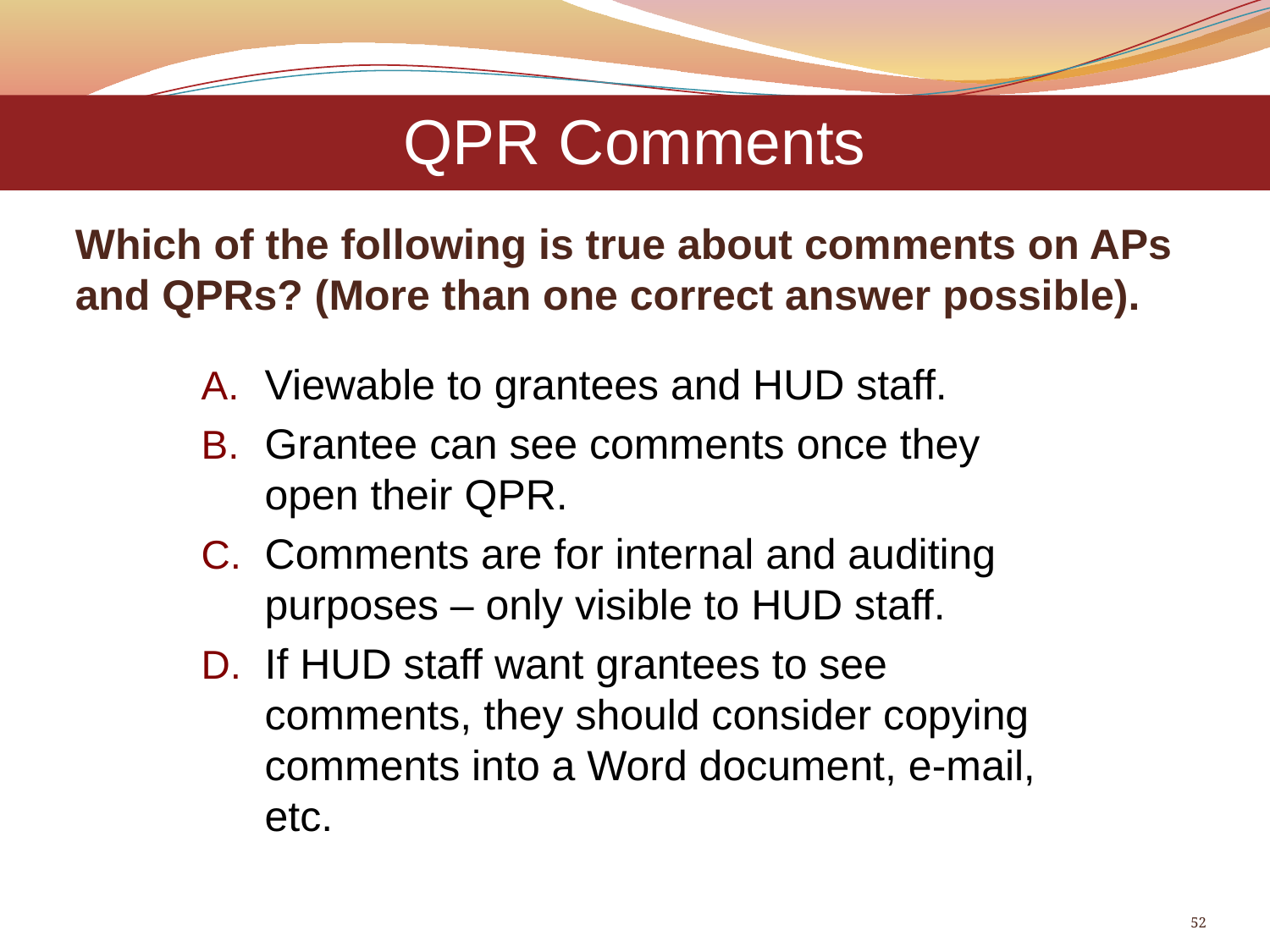

QPR Comments
Which of the following is true about comments on APs and QPRs? (More than one correct answer possible).
Viewable to grantees and HUD staff.
Grantee can see comments once they open their QPR.
Comments are for internal and auditing purposes – only visible to HUD staff.
If HUD staff want grantees to see comments, they should consider copying comments into a Word document, e-mail, etc.
52